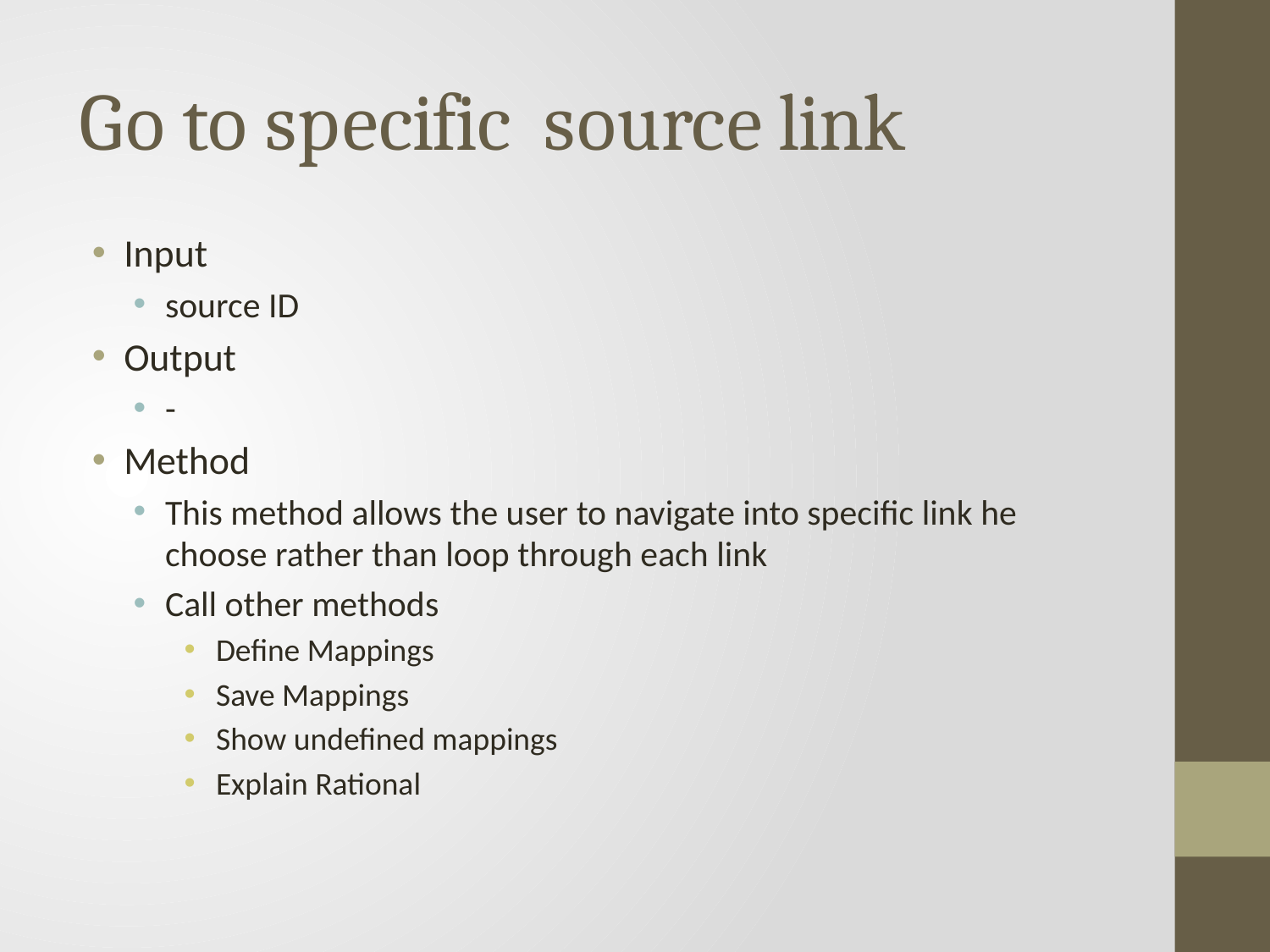

# Go to specific  source link
Input
source ID
Output
-
Method
This method allows the user to navigate into specific link he choose rather than loop through each link
Call other methods
Define Mappings
Save Mappings
Show undefined mappings
Explain Rational